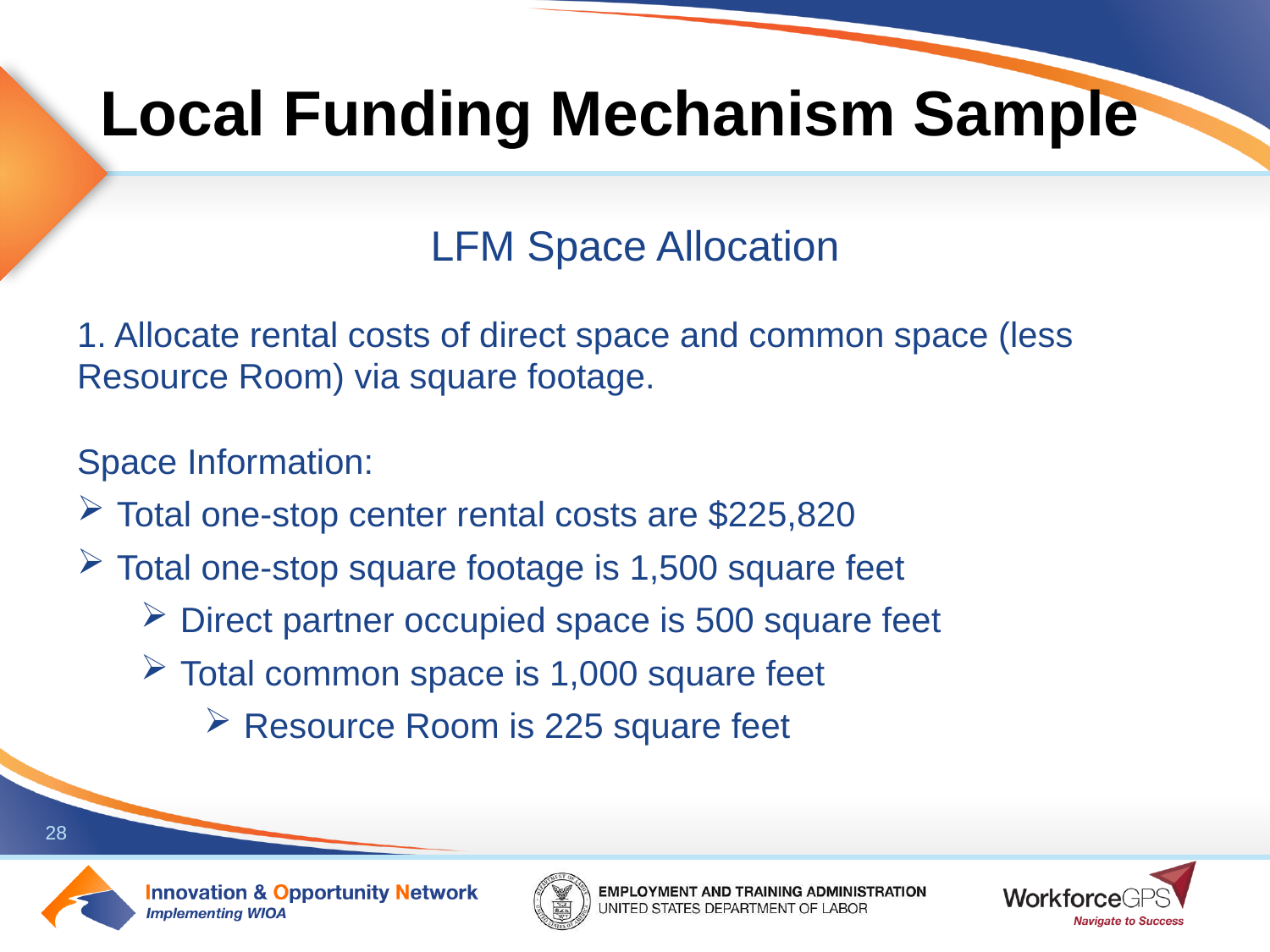

# Local Funding Mechanism Sample
LFM Space Allocation

1. Allocate rental costs of direct space and common space (less Resource Room) via square footage.

Space Information:
Total one-stop center rental costs are $225,820
Total one-stop square footage is 1,500 square feet
Direct partner occupied space is 500 square feet
Total common space is 1,000 square feet
Resource Room is 225 square feet